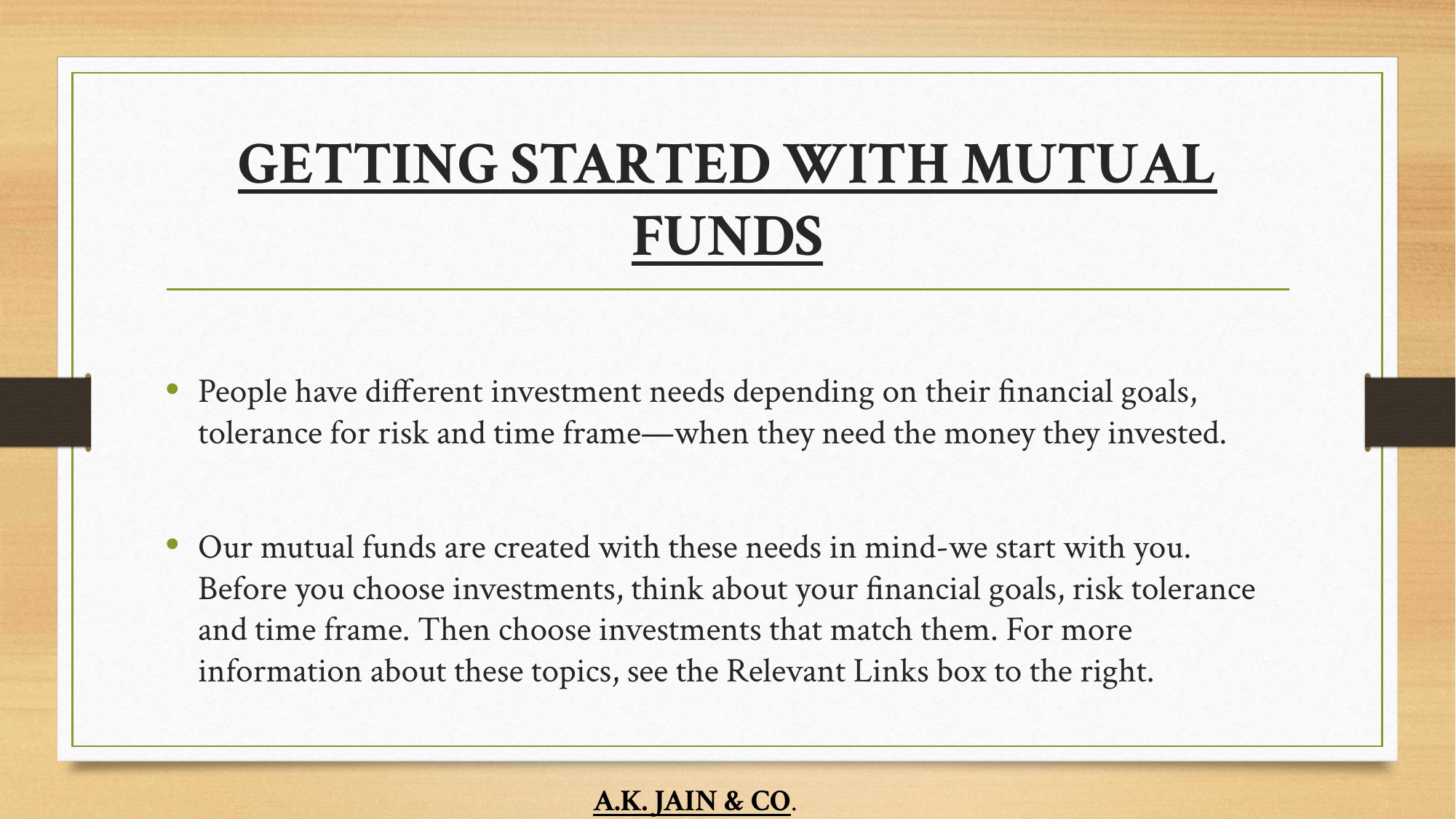

# GETTING STARTED WITH MUTUAL FUNDS

People have different investment needs depending on their financial goals, tolerance for risk and time frame—when they need the money they invested.

Our mutual funds are created with these needs in mind-we start with you. Before you choose investments, think about your financial goals, risk tolerance and time frame. Then choose investments that match them. For more information about these topics, see the Relevant Links box to the right.

                                       A.K. JAIN & CO.